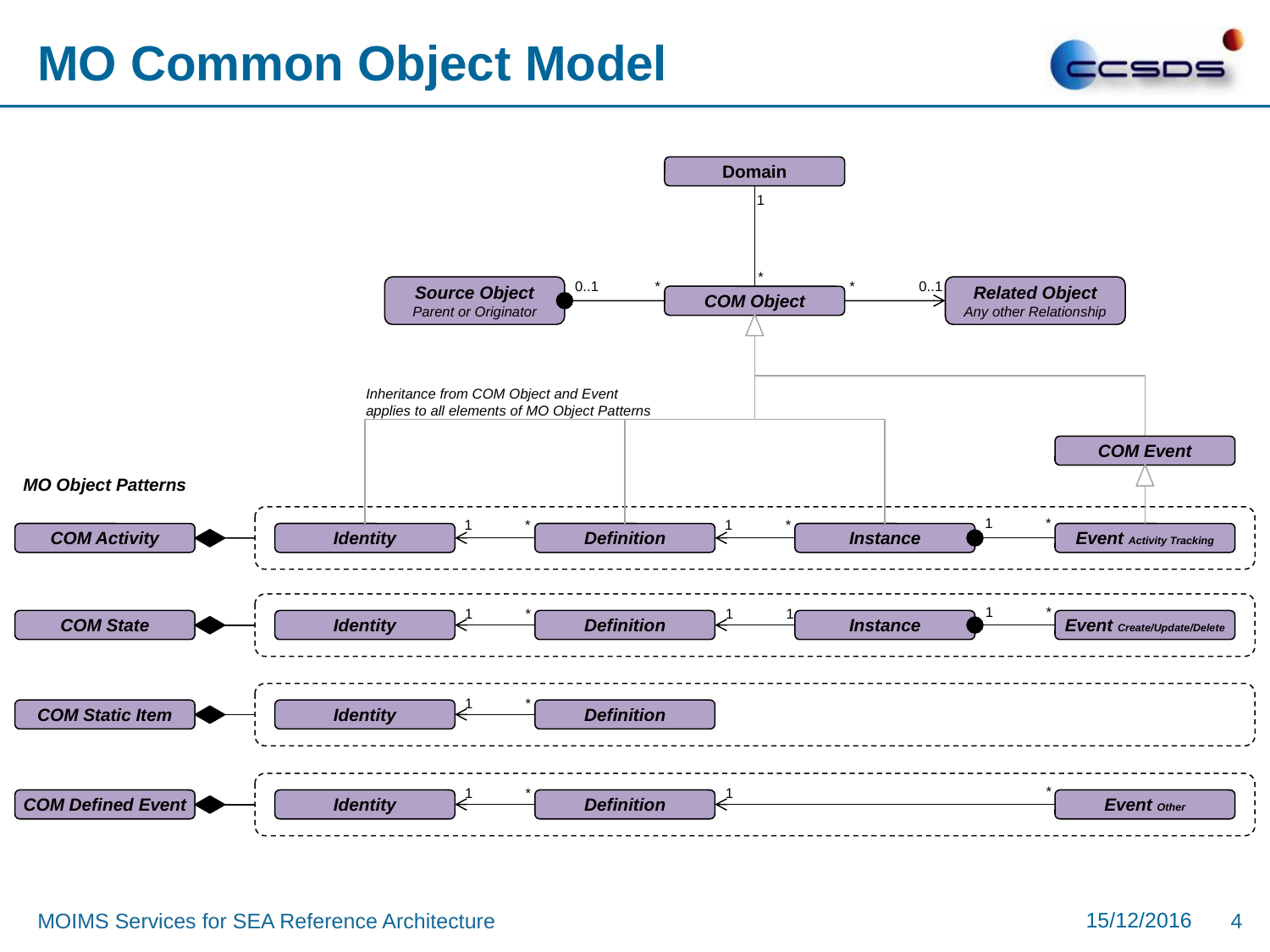

# MO Common Object Model
Domain
1
*
Source Object
Parent or Originator
Related Object
Any other Relationship
0..1
*
*
0..1
COM Object

Inheritance from COM Object and Event
applies to all elements of MO Object Patterns
COM Event

MO Object Patterns

1
*
1
*
1
*
COM Activity
Identity
Definition
Instance
Event Activity Tracking

1
*
1
*
1
1
COM State
Identity
Definition
Instance
Event Create/Update/Delete

1
*
COM Static Item
Identity
Definition

*
1
*
1
COM Defined Event
Identity
Definition
Event Other

15/12/2016
MOIMS Services for SEA Reference Architecture